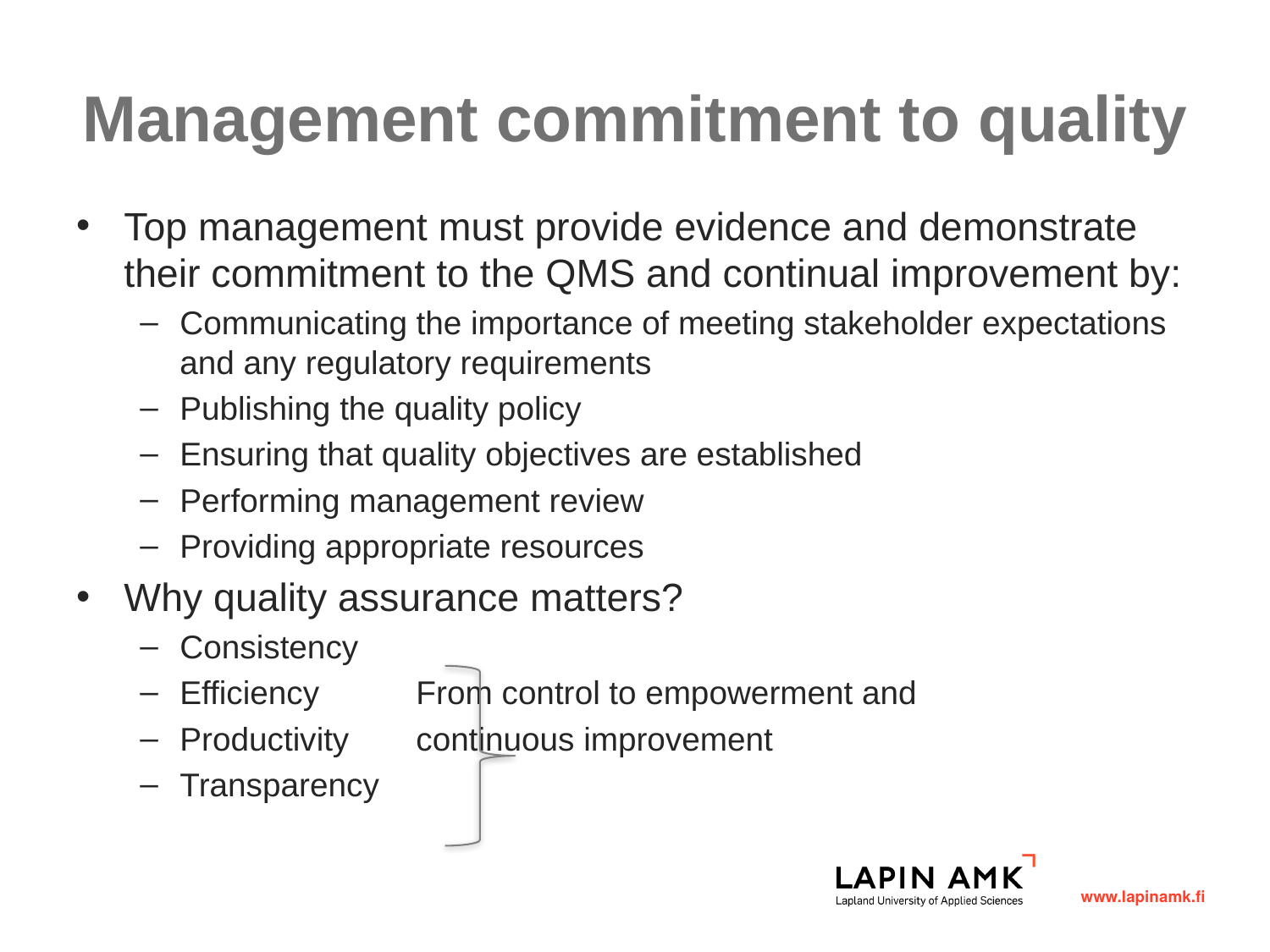

# Management commitment to quality
Top management must provide evidence and demonstrate their commitment to the QMS and continual improvement by:
Communicating the importance of meeting stakeholder expectations and any regulatory requirements
Publishing the quality policy
Ensuring that quality objectives are established
Performing management review
Providing appropriate resources
Why quality assurance matters?
Consistency
Efficiency					From control to empowerment and
Productivity				continuous improvement
Transparency